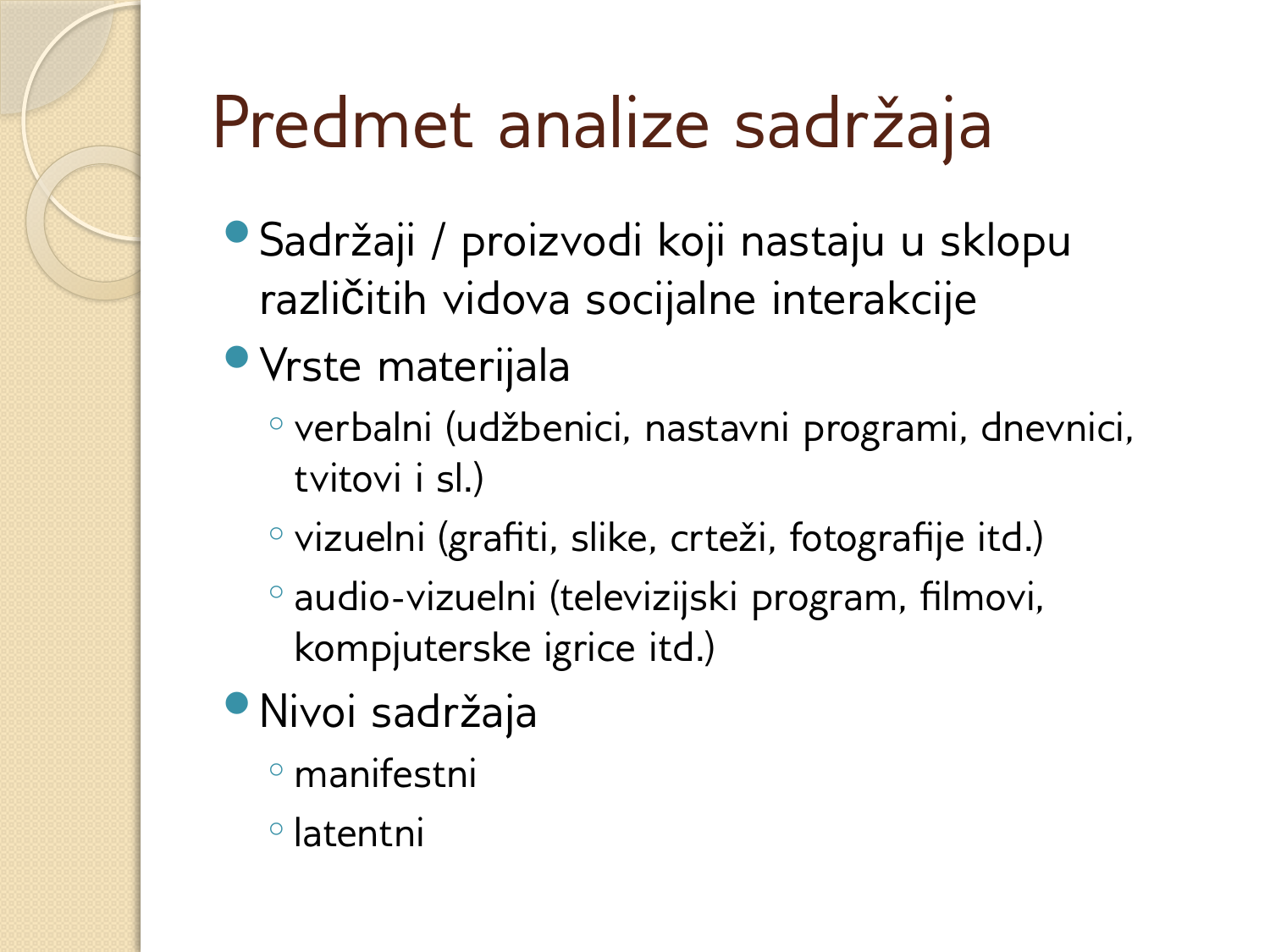

# Predmet analize sadržaja
Sadržaji / proizvodi koji nastaju u sklopu različitih vidova socijalne interakcije
Vrste materijala
verbalni (udžbenici, nastavni programi, dnevnici, tvitovi i sl.)
vizuelni (grafiti, slike, crteži, fotografije itd.)
audio-vizuelni (televizijski program, filmovi, kompjuterske igrice itd.)
Nivoi sadržaja
manifestni
latentni